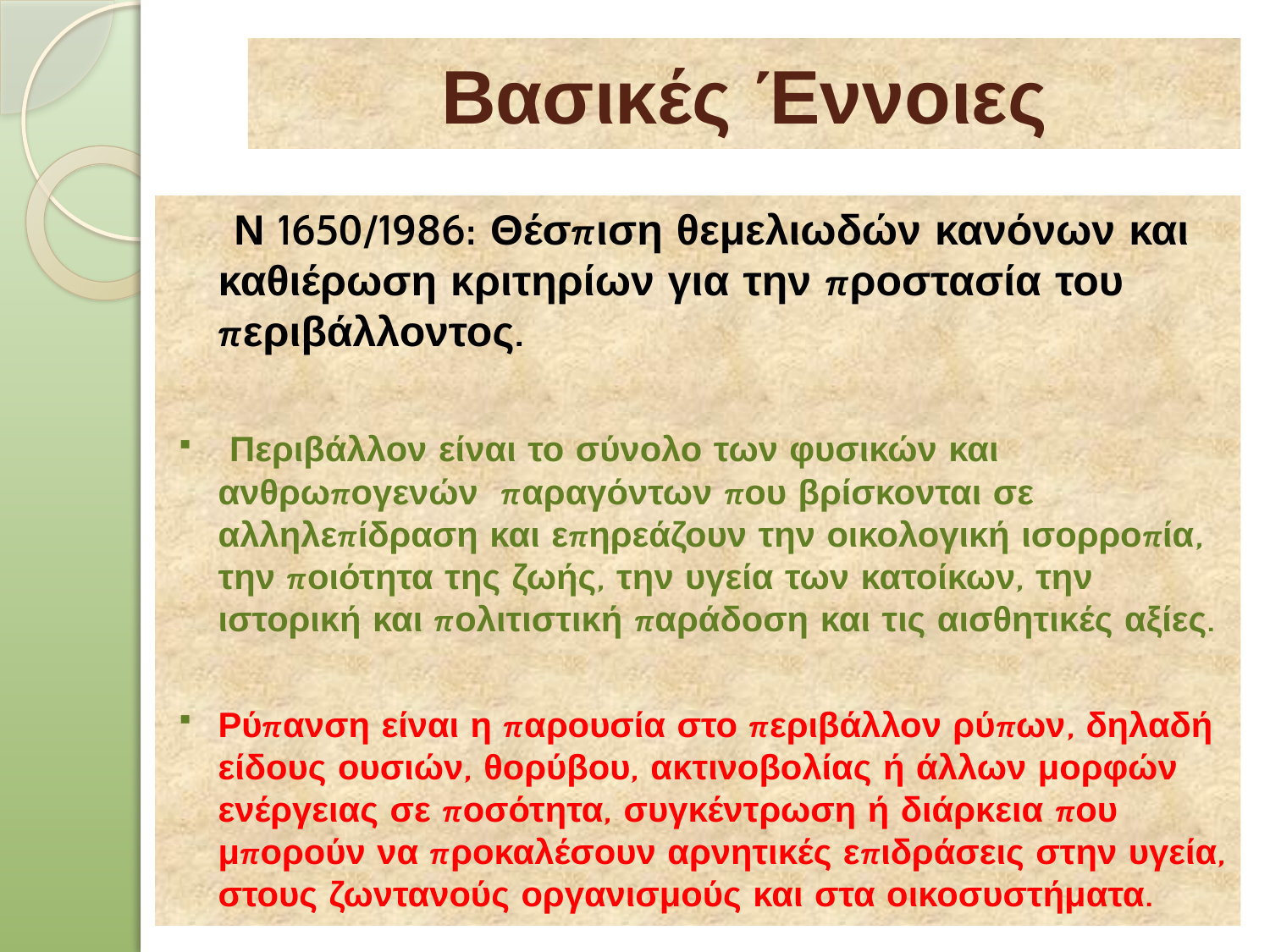

# Βασικές Έννοιες
    Ν 1650/1986: Θέσπιση θεμελιωδών κανόνων και καθιέρωση κριτηρίων για την προστασία του περιβάλλοντος.

 Περιβάλλον είναι το σύνολο των φυσικών και ανθρωπογενών  παραγόντων που βρίσκονται σε αλληλεπίδραση και επηρεάζουν την οικολογική ισορροπία, την ποιότητα της ζωής, την υγεία των κατοίκων, την ιστορική και πολιτιστική παράδοση και τις αισθητικές αξίες.

Ρύπανση είναι η παρουσία στο περιβάλλον ρύπων, δηλαδή είδους ουσιών, θορύβου, ακτινοβολίας ή άλλων μορφών ενέργειας σε ποσότητα, συγκέντρωση ή διάρκεια που μπορούν να προκαλέσουν αρνητικές επιδράσεις στην υγεία, στους ζωντανούς οργανισμούς και στα οικοσυστήματα.